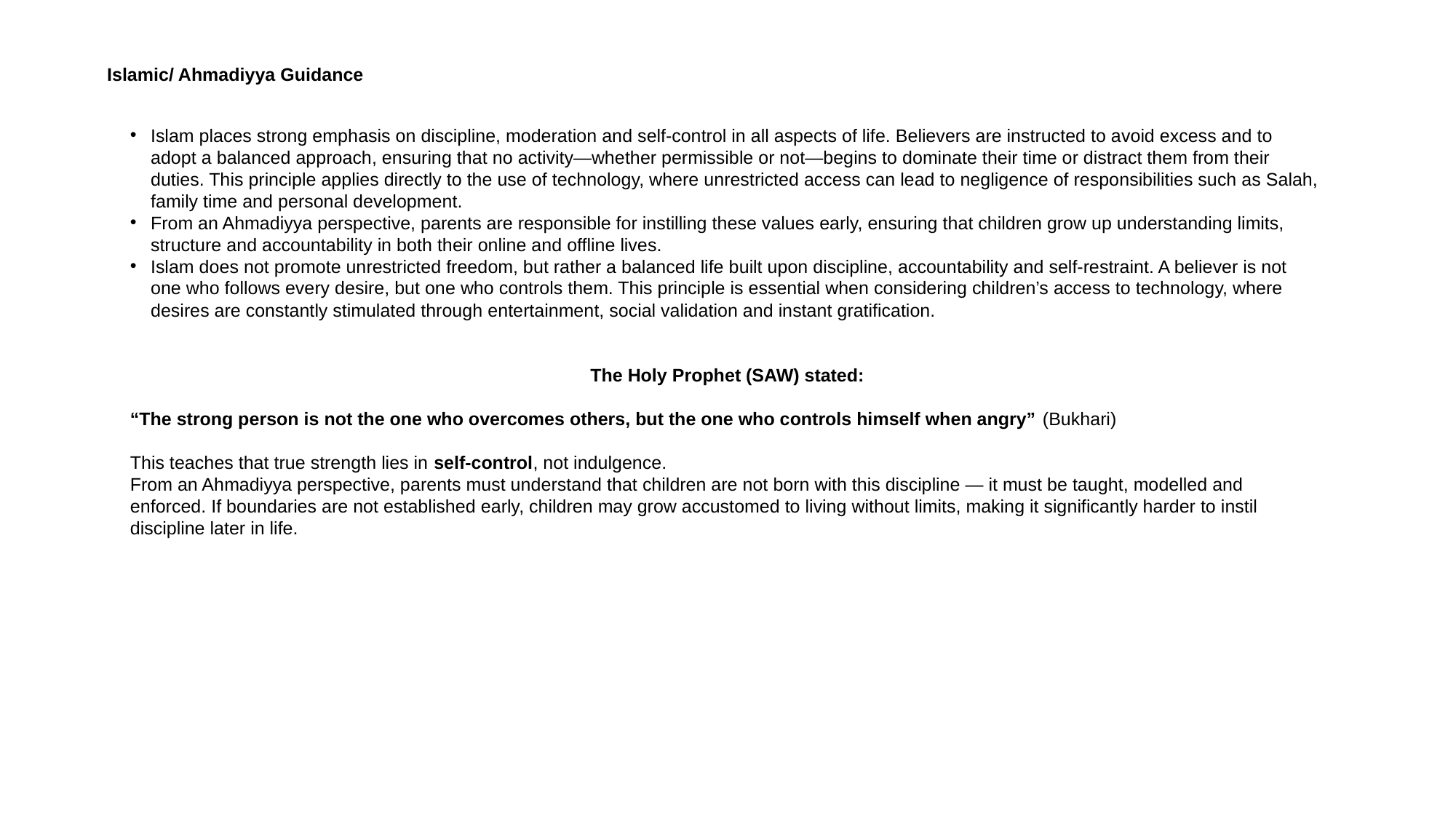

Islamic/ Ahmadiyya Guidance
Islam places strong emphasis on discipline, moderation and self-control in all aspects of life. Believers are instructed to avoid excess and to adopt a balanced approach, ensuring that no activity—whether permissible or not—begins to dominate their time or distract them from their duties. This principle applies directly to the use of technology, where unrestricted access can lead to negligence of responsibilities such as Salah, family time and personal development.
From an Ahmadiyya perspective, parents are responsible for instilling these values early, ensuring that children grow up understanding limits, structure and accountability in both their online and offline lives.
Islam does not promote unrestricted freedom, but rather a balanced life built upon discipline, accountability and self-restraint. A believer is not one who follows every desire, but one who controls them. This principle is essential when considering children’s access to technology, where desires are constantly stimulated through entertainment, social validation and instant gratification.

The Holy Prophet (SAW) stated:

“The strong person is not the one who overcomes others, but the one who controls himself when angry” (Bukhari)

This teaches that true strength lies in self-control, not indulgence.
From an Ahmadiyya perspective, parents must understand that children are not born with this discipline — it must be taught, modelled and enforced. If boundaries are not established early, children may grow accustomed to living without limits, making it significantly harder to instil discipline later in life.